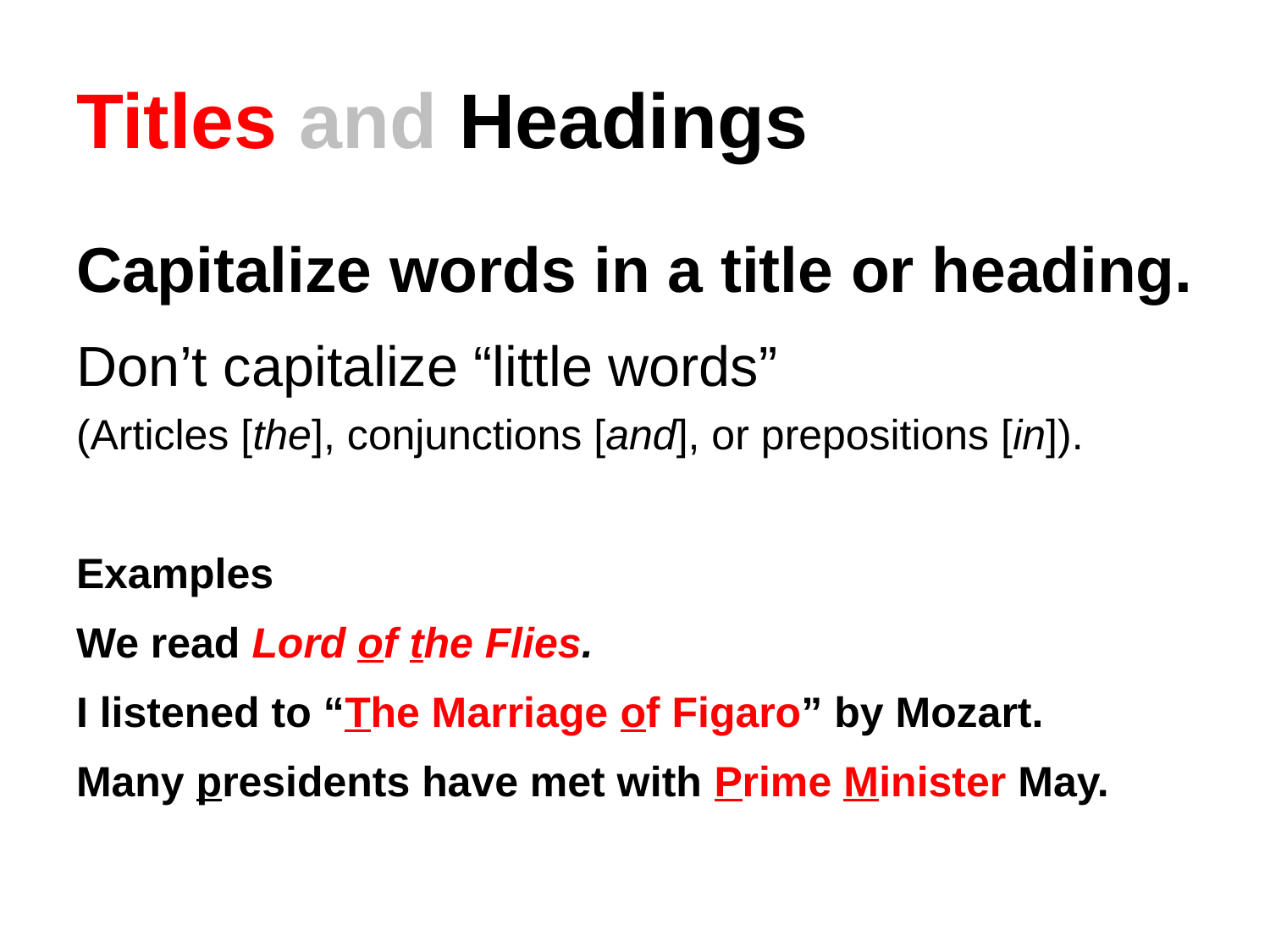

# Titles and Headings
Capitalize words in a title or heading.
Don’t capitalize “little words”
(Articles [the], conjunctions [and], or prepositions [in]).

Examples
We read Lord of the Flies.
I listened to “The Marriage of Figaro” by Mozart.
Many presidents have met with Prime Minister May.